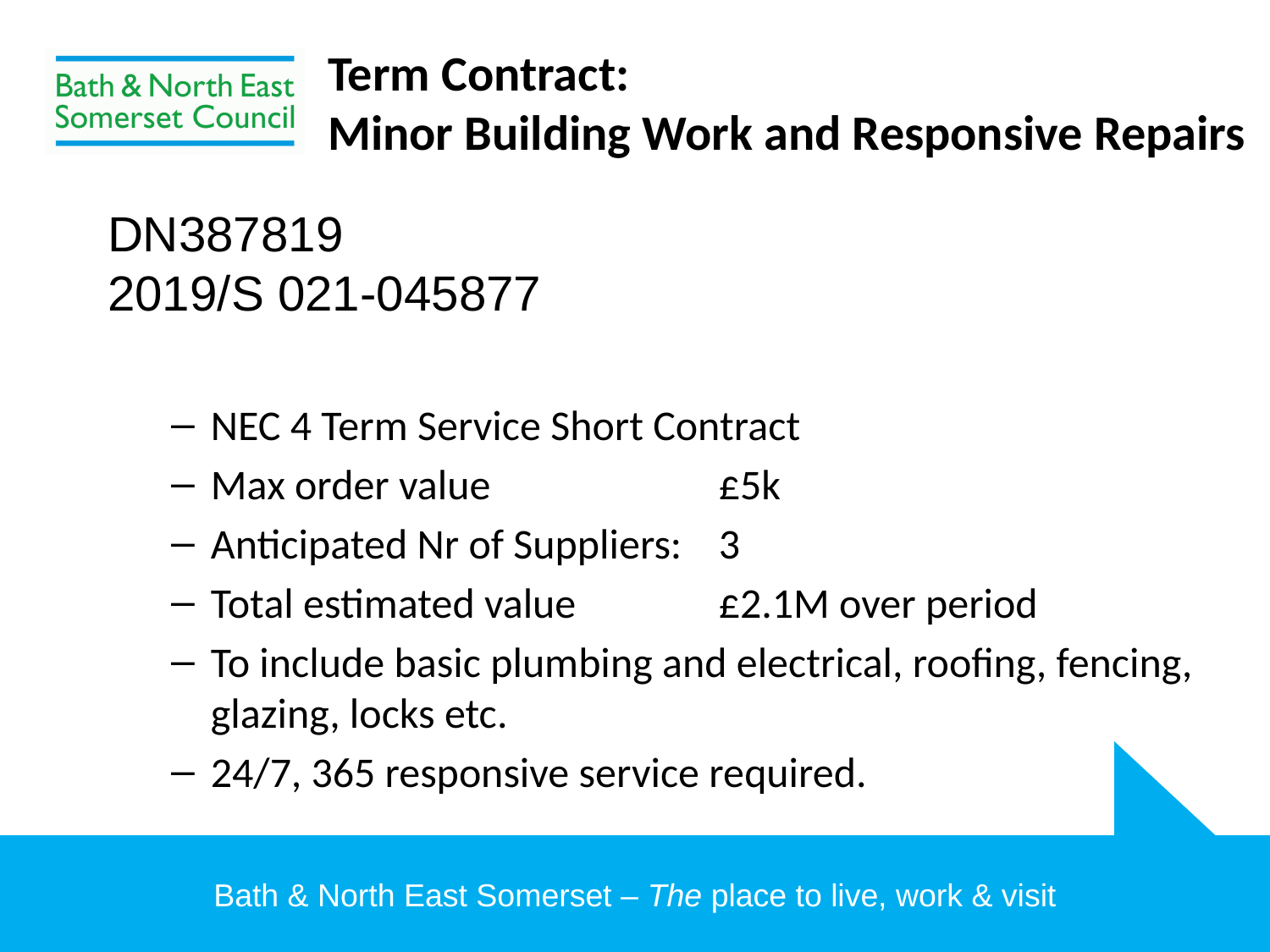

# Term Contract: Minor Building Work and Responsive Repairs
DN387819
2019/S 021-045877

NEC 4 Term Service Short Contract
Max order value		£5k
Anticipated Nr of Suppliers: 	3
Total estimated value 		£2.1M over period
To include basic plumbing and electrical, roofing, fencing, glazing, locks etc.
24/7, 365 responsive service required.